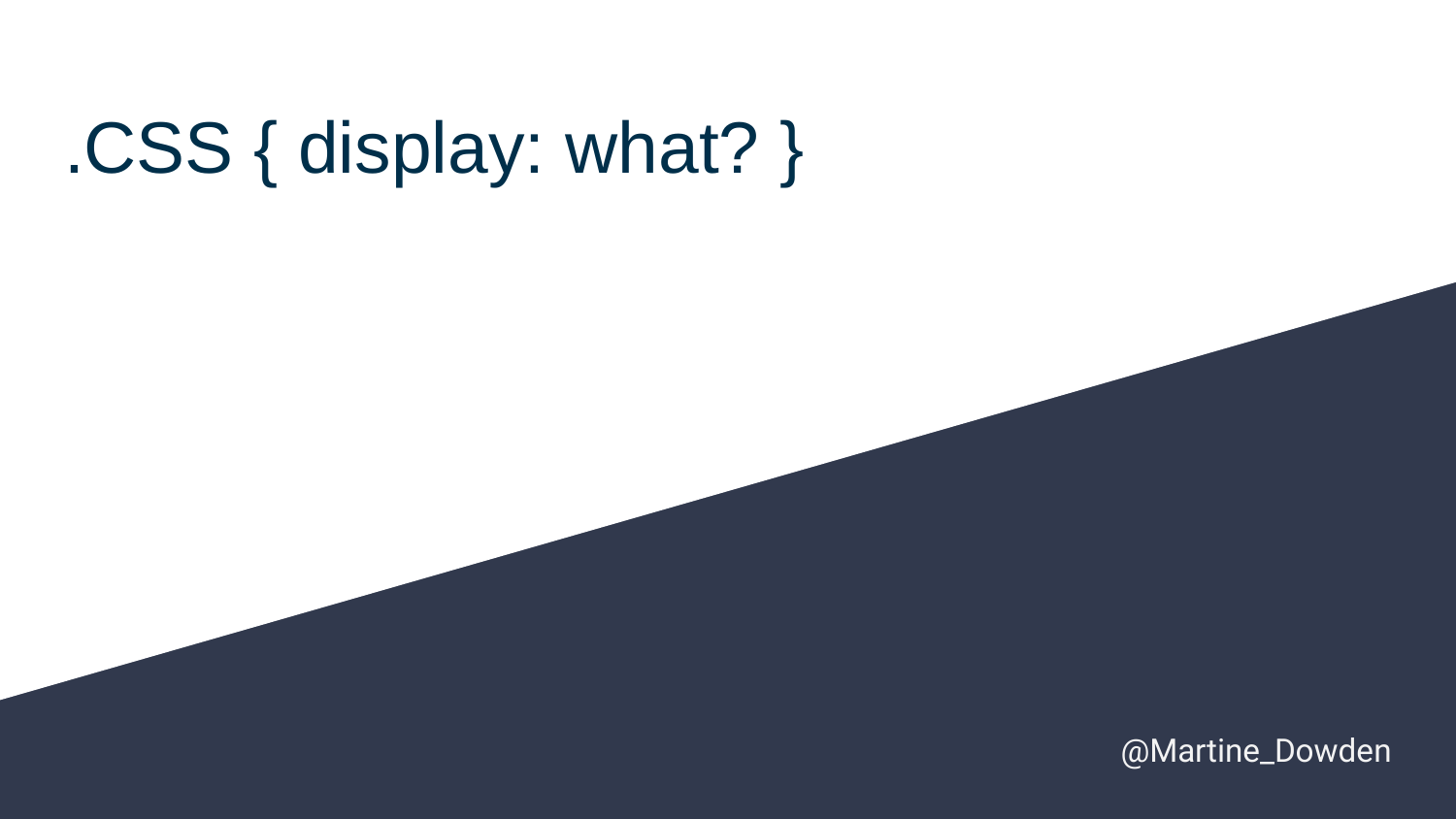

# .CSS { display: what? }
@Martine_Dowden